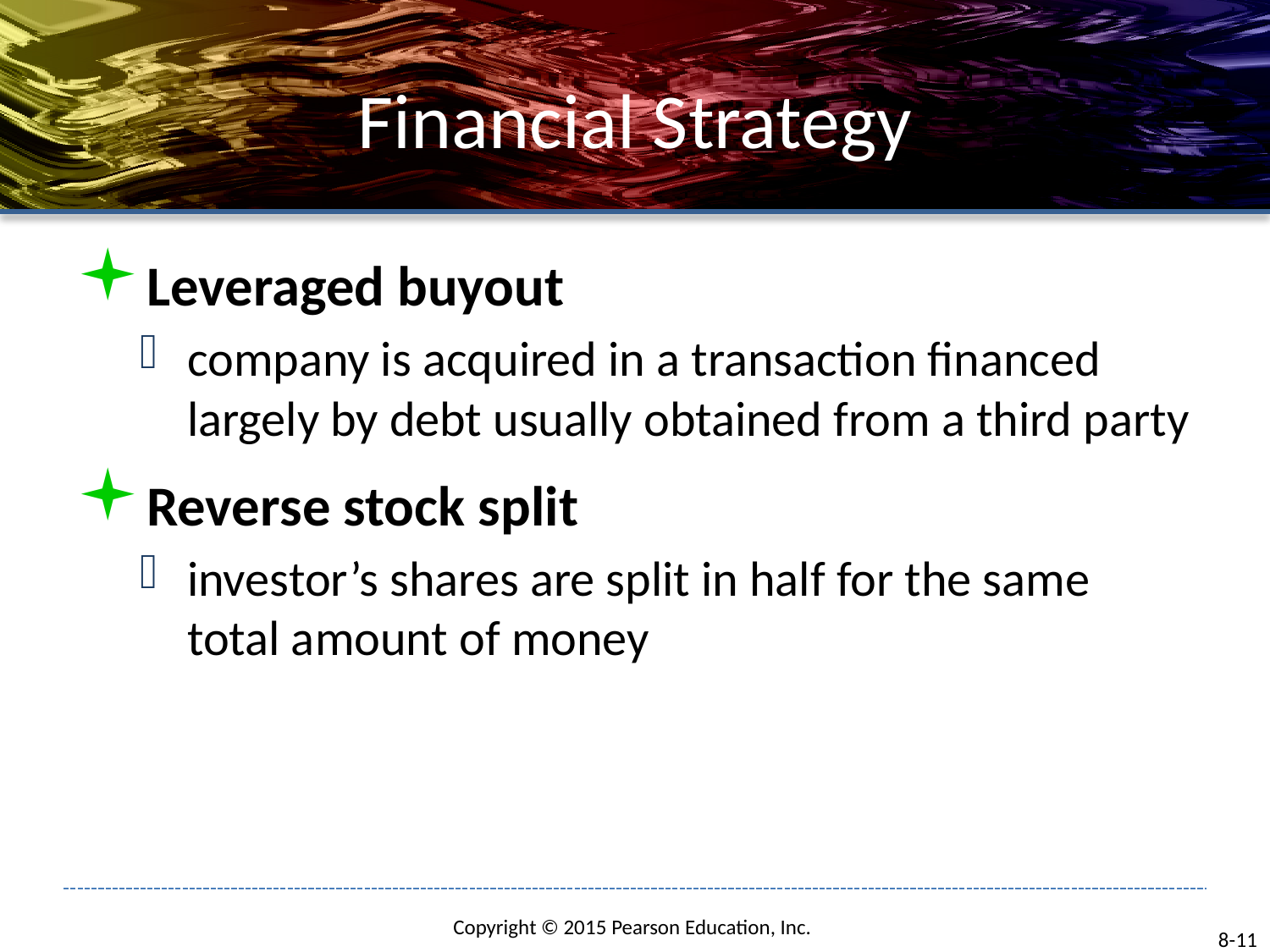

# Financial Strategy
Leveraged buyout
company is acquired in a transaction financed largely by debt usually obtained from a third party

Reverse stock split
investor’s shares are split in half for the same total amount of money

8-11
Copyright © 2015 Pearson Education, Inc.